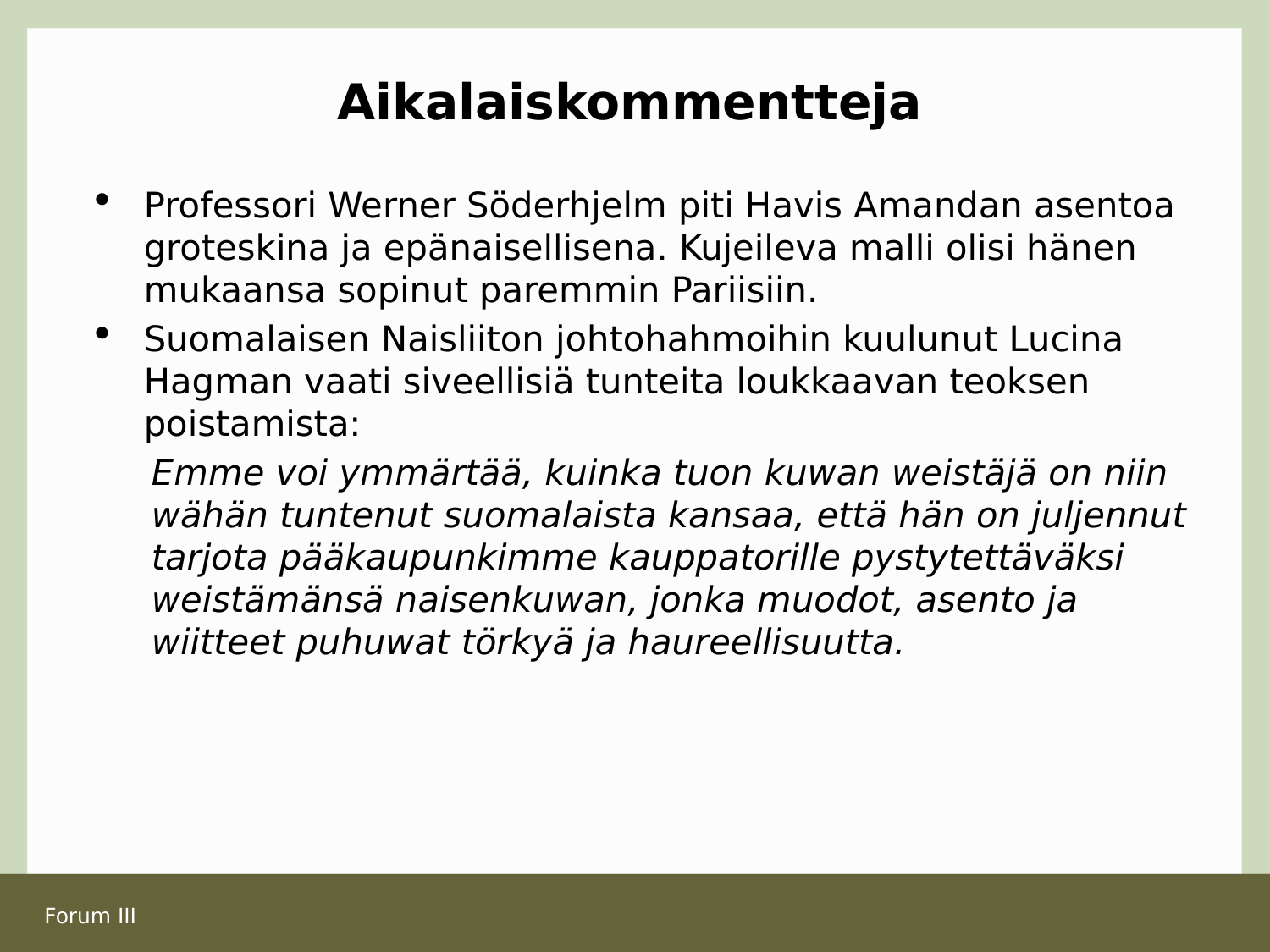

Aikalaiskommentteja
# Professori Werner Söderhjelm piti Havis Amandan asentoa groteskina ja epänaisellisena. Kujeileva malli olisi hänen mukaansa sopinut paremmin Pariisiin.
Suomalaisen Naisliiton johtohahmoihin kuulunut Lucina Hagman vaati siveellisiä tunteita loukkaavan teoksen poistamista:
Emme voi ymmärtää, kuinka tuon kuwan weistäjä on niin wähän tuntenut suomalaista kansaa, että hän on juljennut tarjota pääkaupunkimme kauppatorille pystytettäväksi weistämänsä naisenkuwan, jonka muodot, asento ja wiitteet puhuwat törkyä ja haureellisuutta.